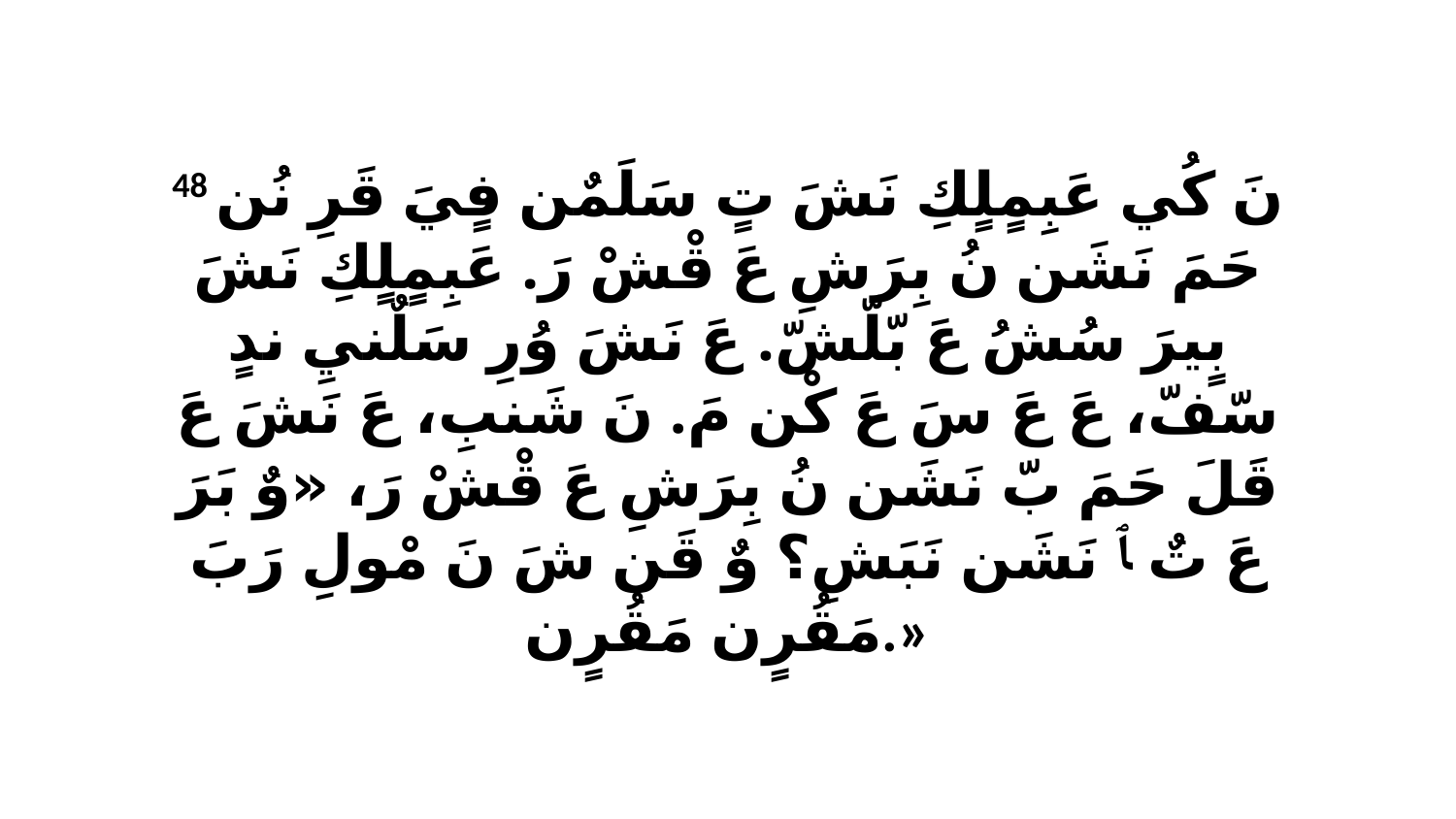

48 نَ كُي عَبِمٍلٍكِ نَشَ تٍ سَلَمٌن فٍيَ قَرِ نُن حَمَ نَشَن نُ بِرَشِ عَ قْشْ رَ. عَبِمٍلٍكِ نَشَ بٍيرَ سُشُ عَ بّلّشّ. عَ نَشَ وُرِ سَلٌنيِ ندٍ سّفّ، عَ عَ سَ عَ كْن مَ. نَ شَنبِ، عَ نَشَ عَ قَلَ حَمَ بّ نَشَن نُ بِرَشِ عَ قْشْ رَ، «وٌ بَرَ عَ تٌ ﭑ نَشَن نَبَشِ؟ وٌ قَن شَ نَ مْولِ رَبَ مَقُرٍن مَقُرٍن.»